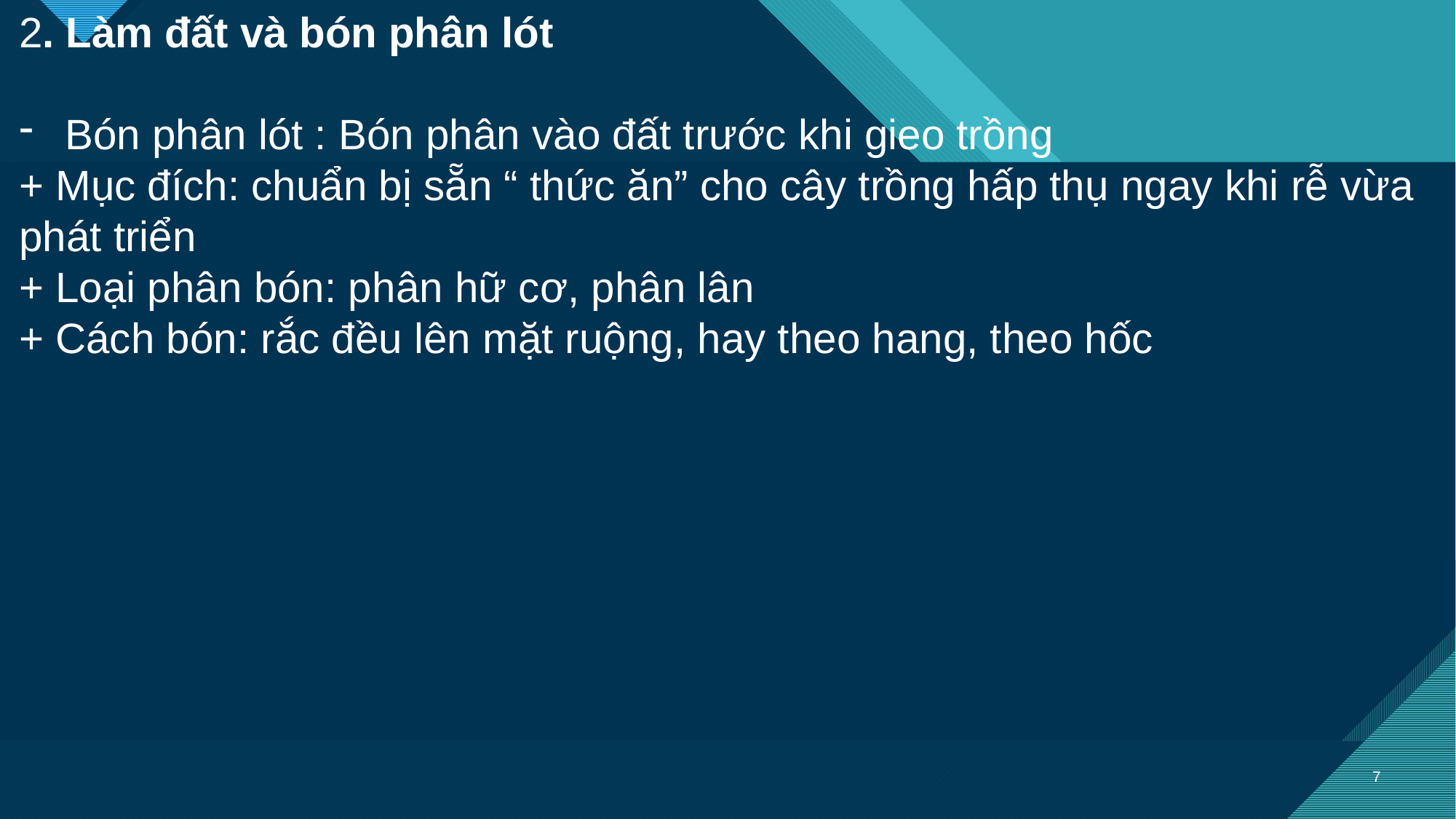

2. Làm đất và bón phân lót

 Bón phân lót : Bón phân vào đất trước khi gieo trồng
+ Mục đích: chuẩn bị sẵn “ thức ăn” cho cây trồng hấp thụ ngay khi rễ vừa phát triển
+ Loại phân bón: phân hữ cơ, phân lân
+ Cách bón: rắc đều lên mặt ruộng, hay theo hang, theo hốc
7